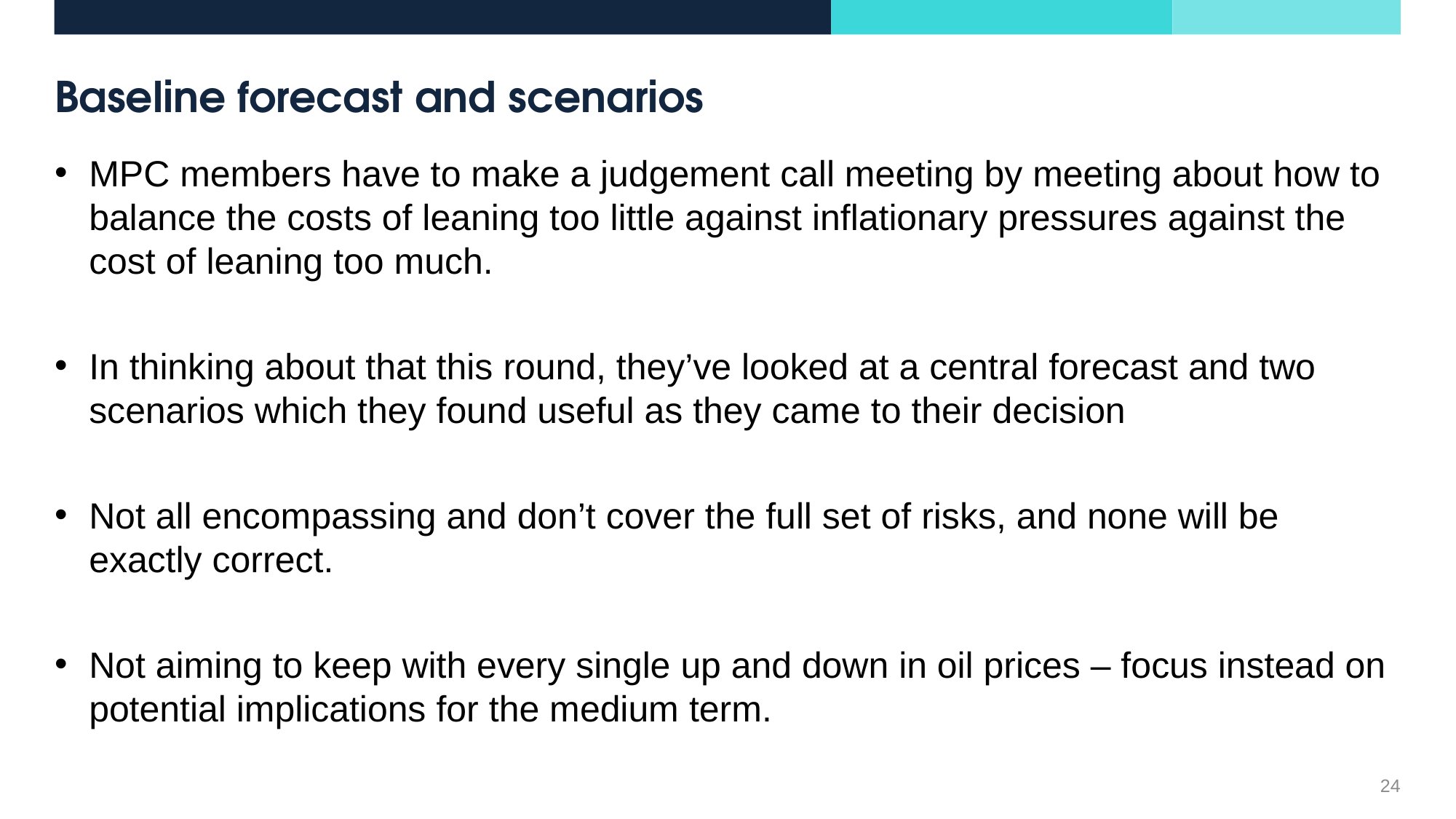

# Baseline forecast and scenarios
MPC members have to make a judgement call meeting by meeting about how to balance the costs of leaning too little against inflationary pressures against the cost of leaning too much.

In thinking about that this round, they’ve looked at a central forecast and two scenarios which they found useful as they came to their decision

Not all encompassing and don’t cover the full set of risks, and none will be exactly correct.

Not aiming to keep with every single up and down in oil prices – focus instead on potential implications for the medium term.
24